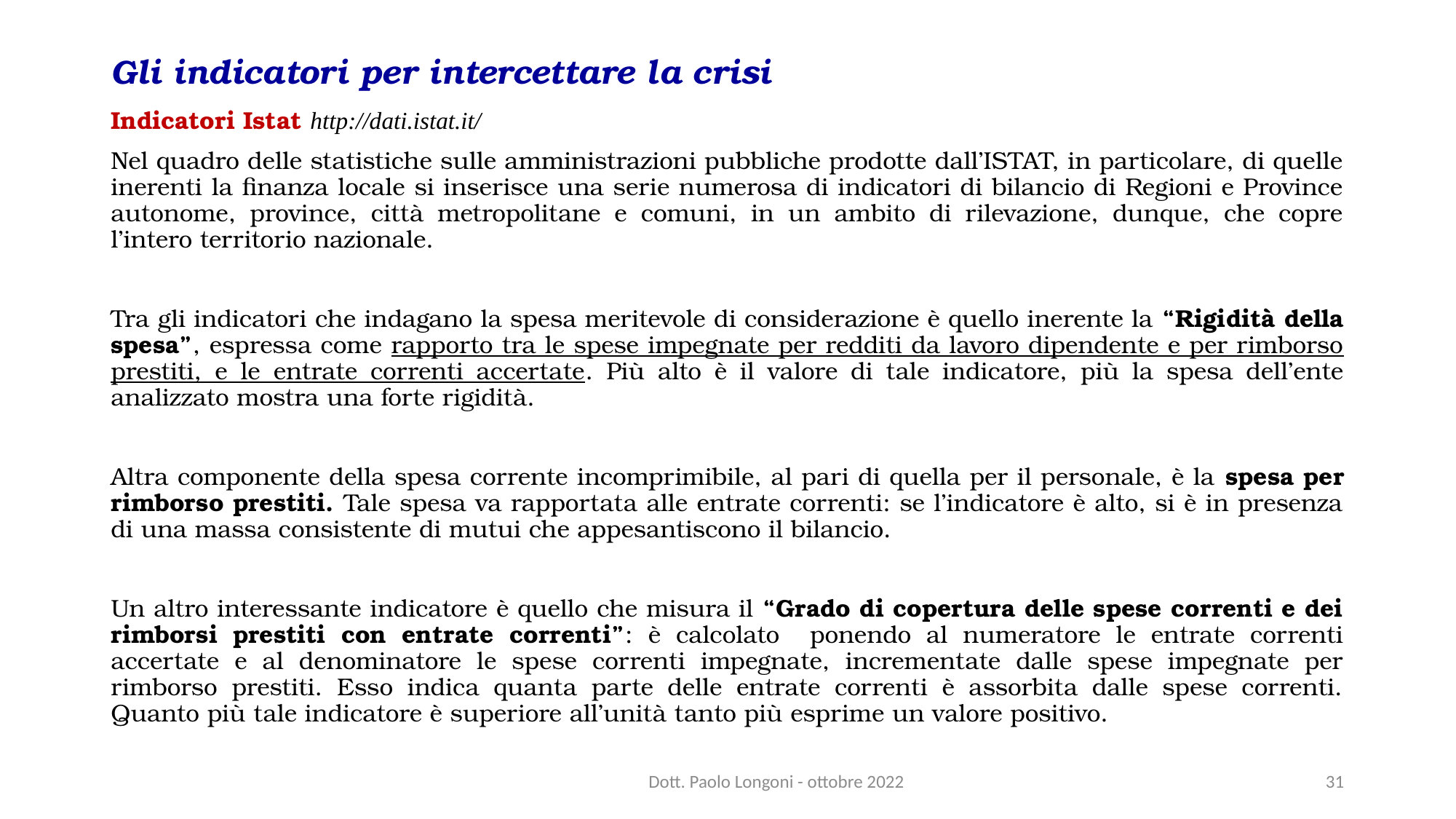

# Gli indicatori per intercettare la crisi
Indicatori Istat http://dati.istat.it/
Nel quadro delle statistiche sulle amministrazioni pubbliche prodotte dall’ISTAT, in particolare, di quelle inerenti la finanza locale si inserisce una serie numerosa di indicatori di bilancio di Regioni e Province autonome, province, città metropolitane e comuni, in un ambito di rilevazione, dunque, che copre l’intero territorio nazionale.

Tra gli indicatori che indagano la spesa meritevole di considerazione è quello inerente la “Rigidità della spesa”, espressa come rapporto tra le spese impegnate per redditi da lavoro dipendente e per rimborso prestiti, e le entrate correnti accertate. Più alto è il valore di tale indicatore, più la spesa dell’ente analizzato mostra una forte rigidità.

Altra componente della spesa corrente incomprimibile, al pari di quella per il personale, è la spesa per rimborso prestiti. Tale spesa va rapportata alle entrate correnti: se l’indicatore è alto, si è in presenza di una massa consistente di mutui che appesantiscono il bilancio.

Un altro interessante indicatore è quello che misura il “Grado di copertura delle spese correnti e dei rimborsi prestiti con entrate correnti”: è calcolato  ponendo al numeratore le entrate correnti accertate e al denominatore le spese correnti impegnate, incrementate dalle spese impegnate per rimborso prestiti. Esso indica quanta parte delle entrate correnti è assorbita dalle spese correnti. Quanto più tale indicatore è superiore all’unità tanto più esprime un valore positivo.

Dott. Paolo Longoni - ottobre 2022
31